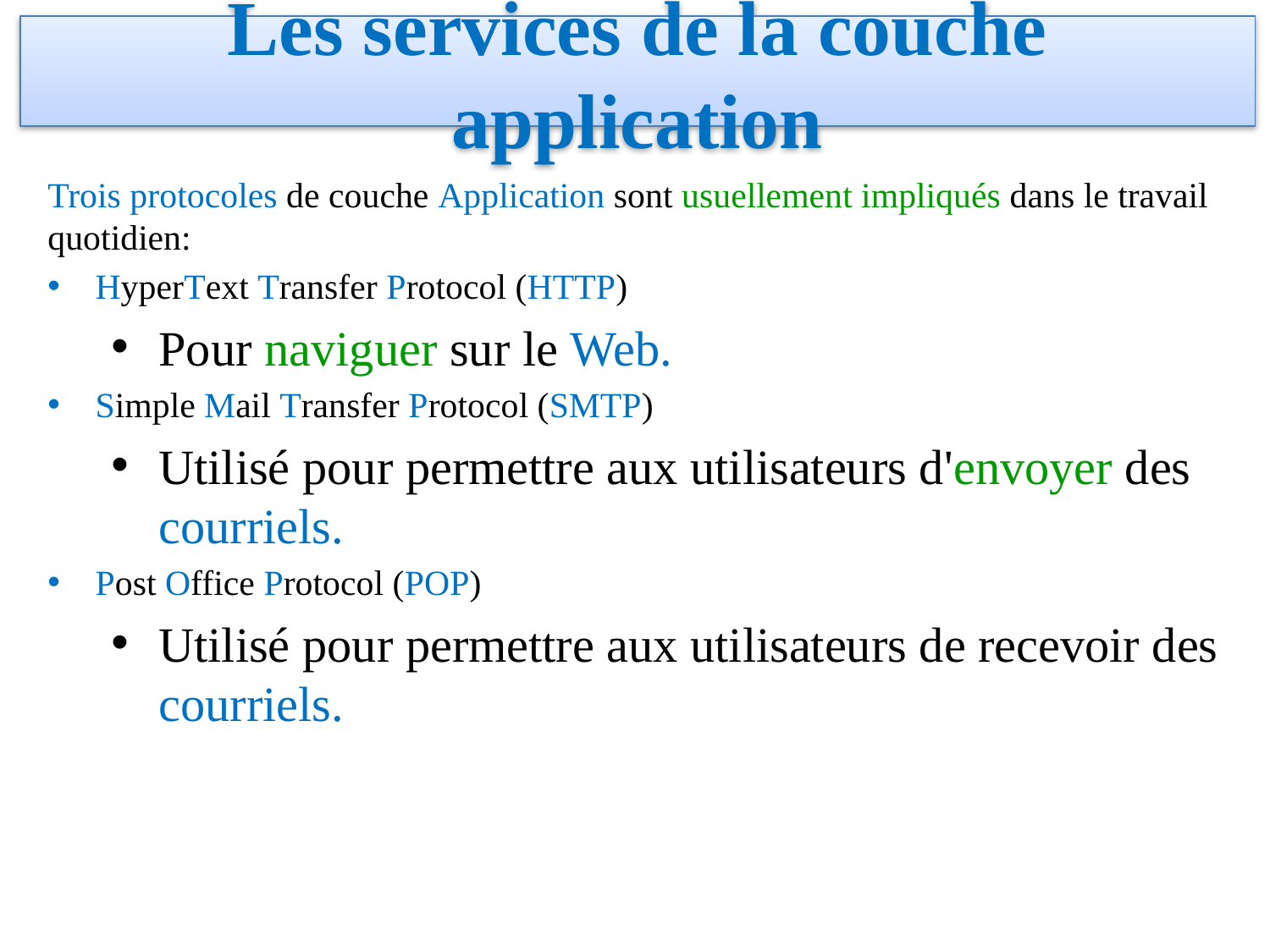

# Les services de la couche application
Trois protocoles de couche Application sont usuellement impliqués dans le travail quotidien:
HyperText Transfer Protocol (HTTP)
Pour naviguer sur le Web.
Simple Mail Transfer Protocol (SMTP)
Utilisé pour permettre aux utilisateurs d'envoyer des courriels.
Post Office Protocol (POP)
Utilisé pour permettre aux utilisateurs de recevoir des courriels.